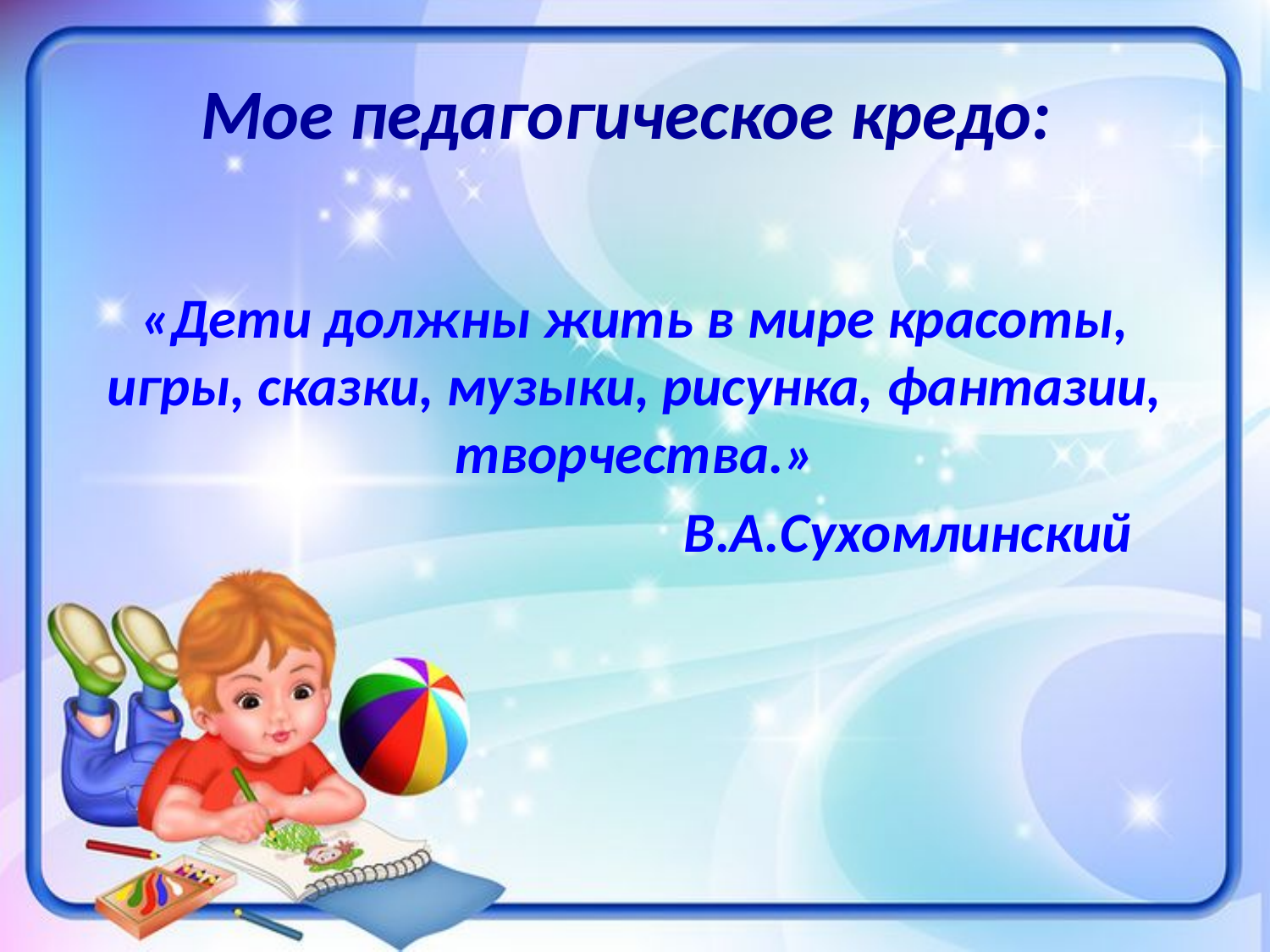

# Мое педагогическое кредо:

«Дети должны жить в мире красоты, игры, сказки, музыки, рисунка, фантазии, творчества.»
                                           В.А.Сухомлинский